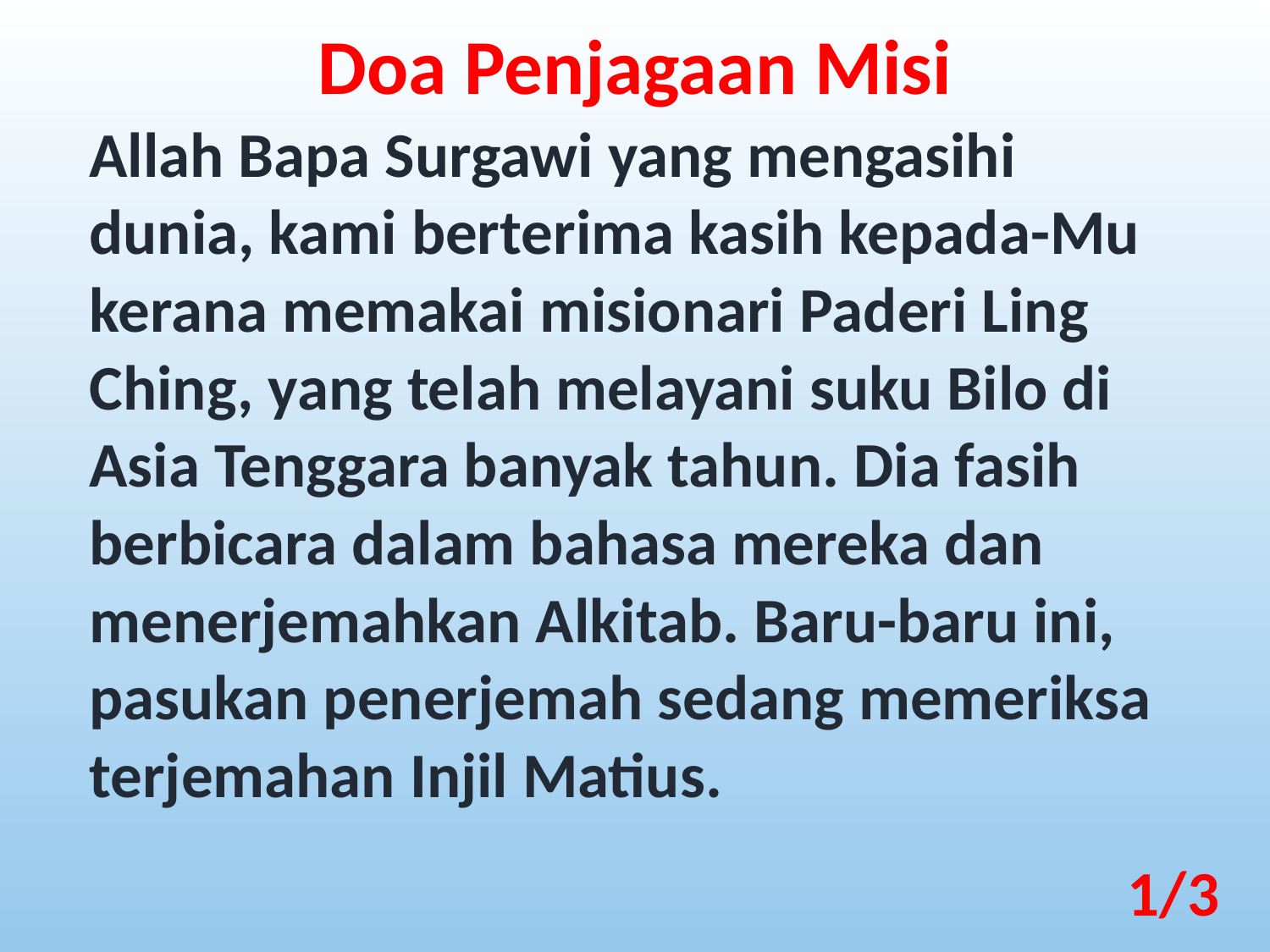

Doa Penjagaan Misi
Allah Bapa Surgawi yang mengasihi dunia, kami berterima kasih kepada-Mu kerana memakai misionari Paderi Ling Ching, yang telah melayani suku Bilo di Asia Tenggara banyak tahun. Dia fasih berbicara dalam bahasa mereka dan menerjemahkan Alkitab. Baru-baru ini, pasukan penerjemah sedang memeriksa terjemahan Injil Matius.
1/3